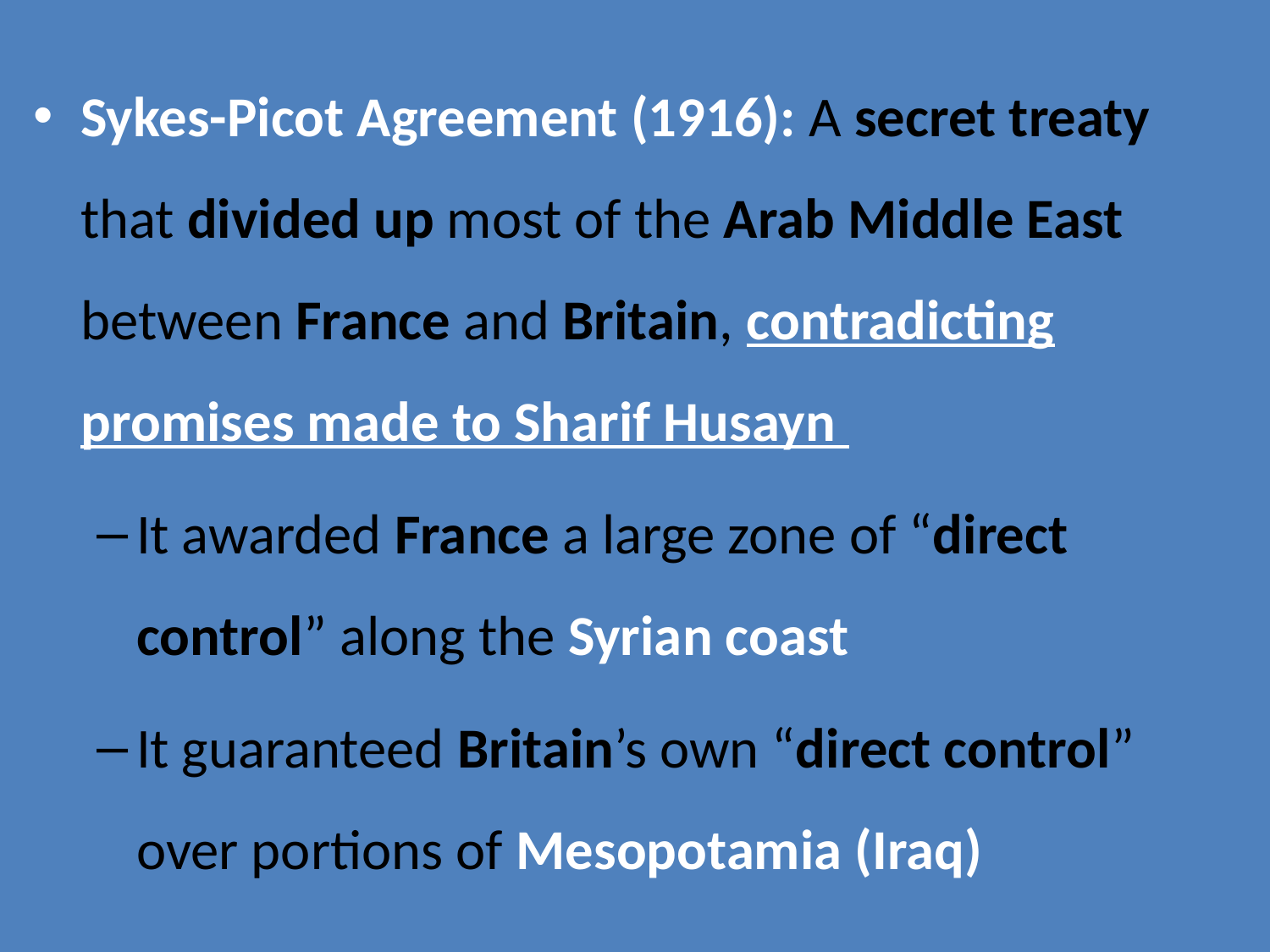

Sykes-Picot Agreement (1916): A secret treaty that divided up most of the Arab Middle East between France and Britain, contradicting promises made to Sharif Husayn
It awarded France a large zone of “direct control” along the Syrian coast
It guaranteed Britain’s own “direct control” over portions of Mesopotamia (Iraq)